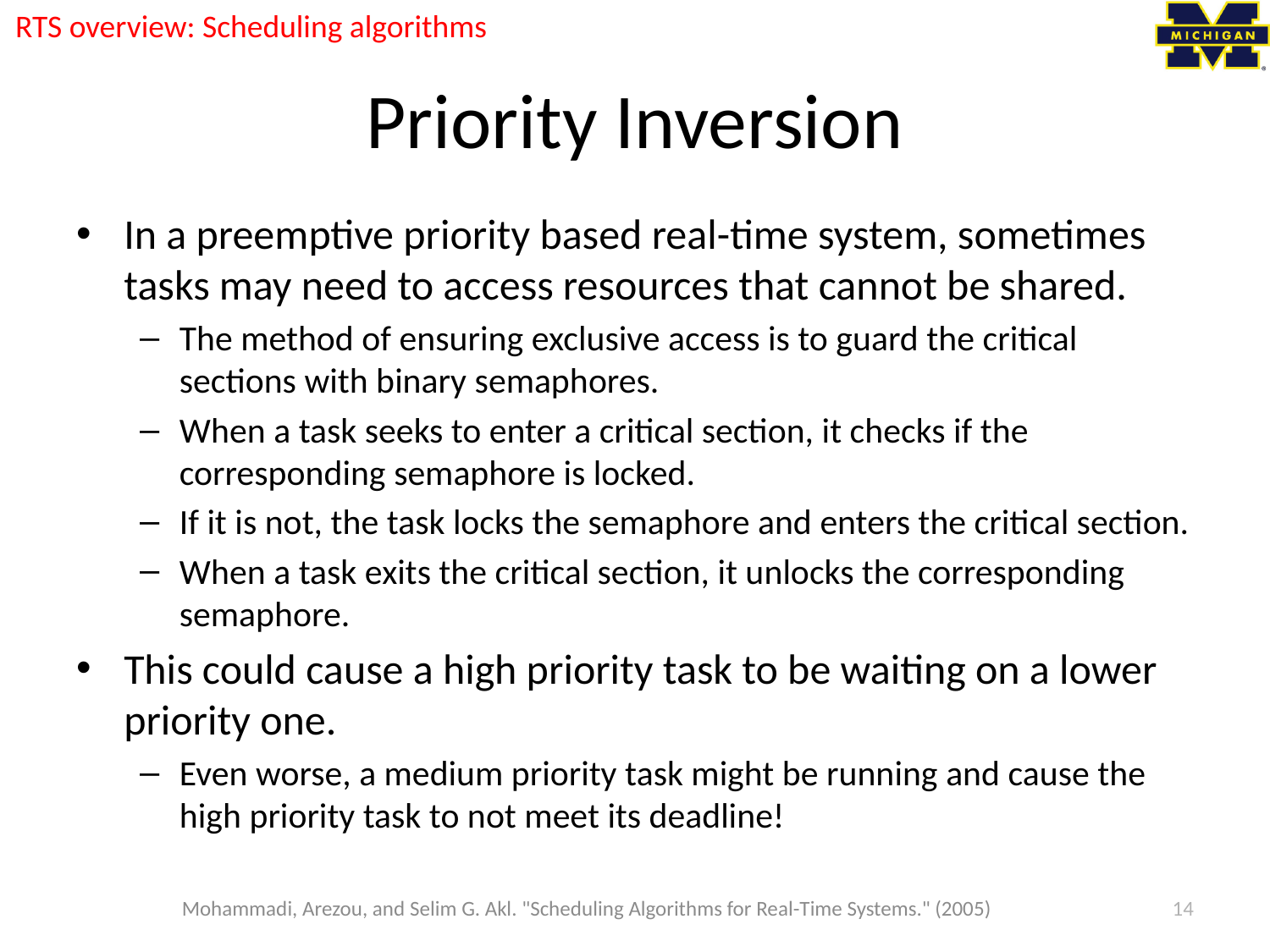

RTS overview: Scheduling algorithms
# Priority Inversion
In a preemptive priority based real-time system, sometimes tasks may need to access resources that cannot be shared.
The method of ensuring exclusive access is to guard the critical sections with binary semaphores.
When a task seeks to enter a critical section, it checks if the corresponding semaphore is locked.
If it is not, the task locks the semaphore and enters the critical section.
When a task exits the critical section, it unlocks the corresponding semaphore.
This could cause a high priority task to be waiting on a lower priority one.
Even worse, a medium priority task might be running and cause the high priority task to not meet its deadline!
Mohammadi, Arezou, and Selim G. Akl. "Scheduling Algorithms for Real-Time Systems." (2005)
14